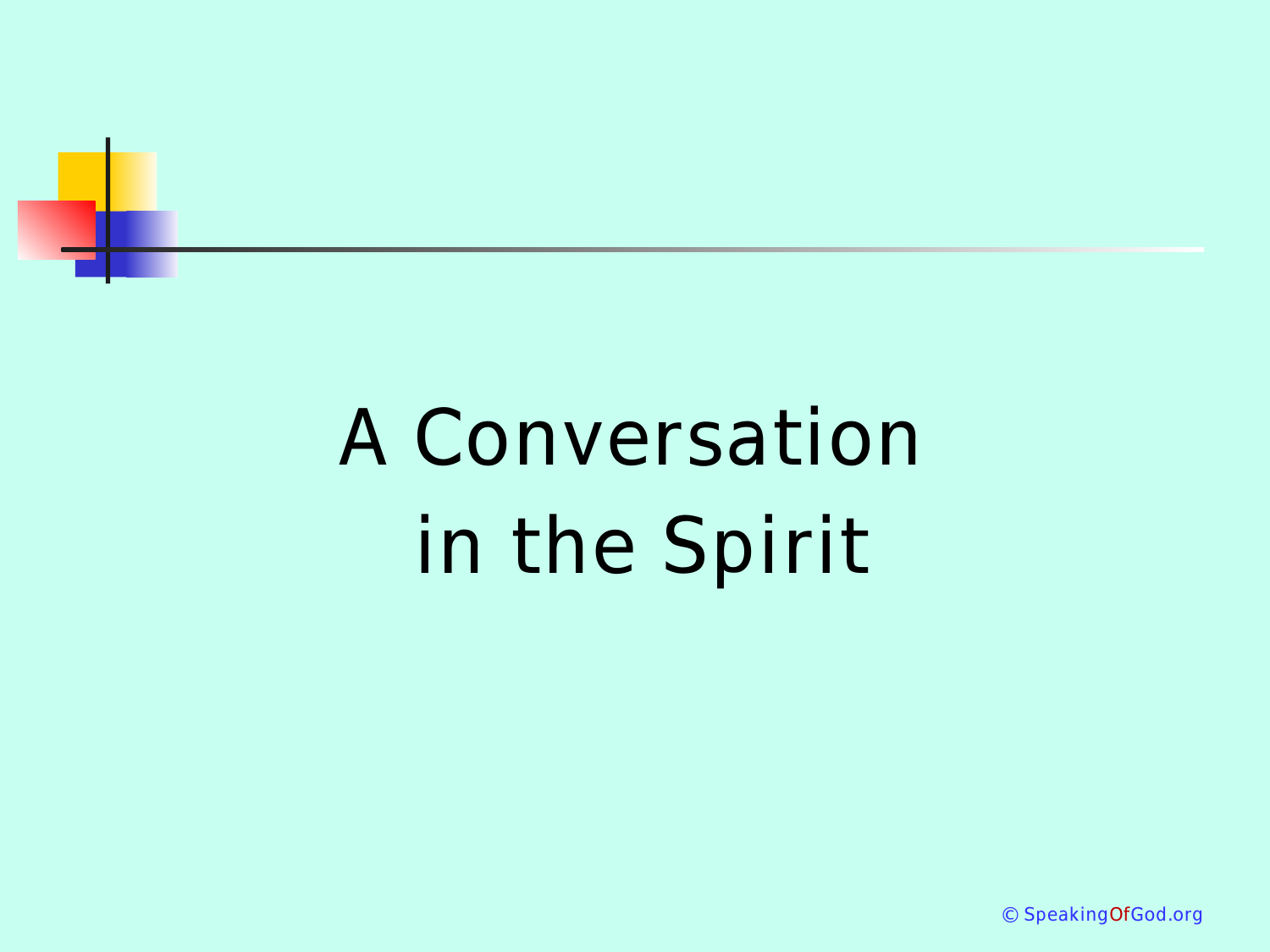

#
A Conversation
in the Spirit
© SpeakingOfGod.org